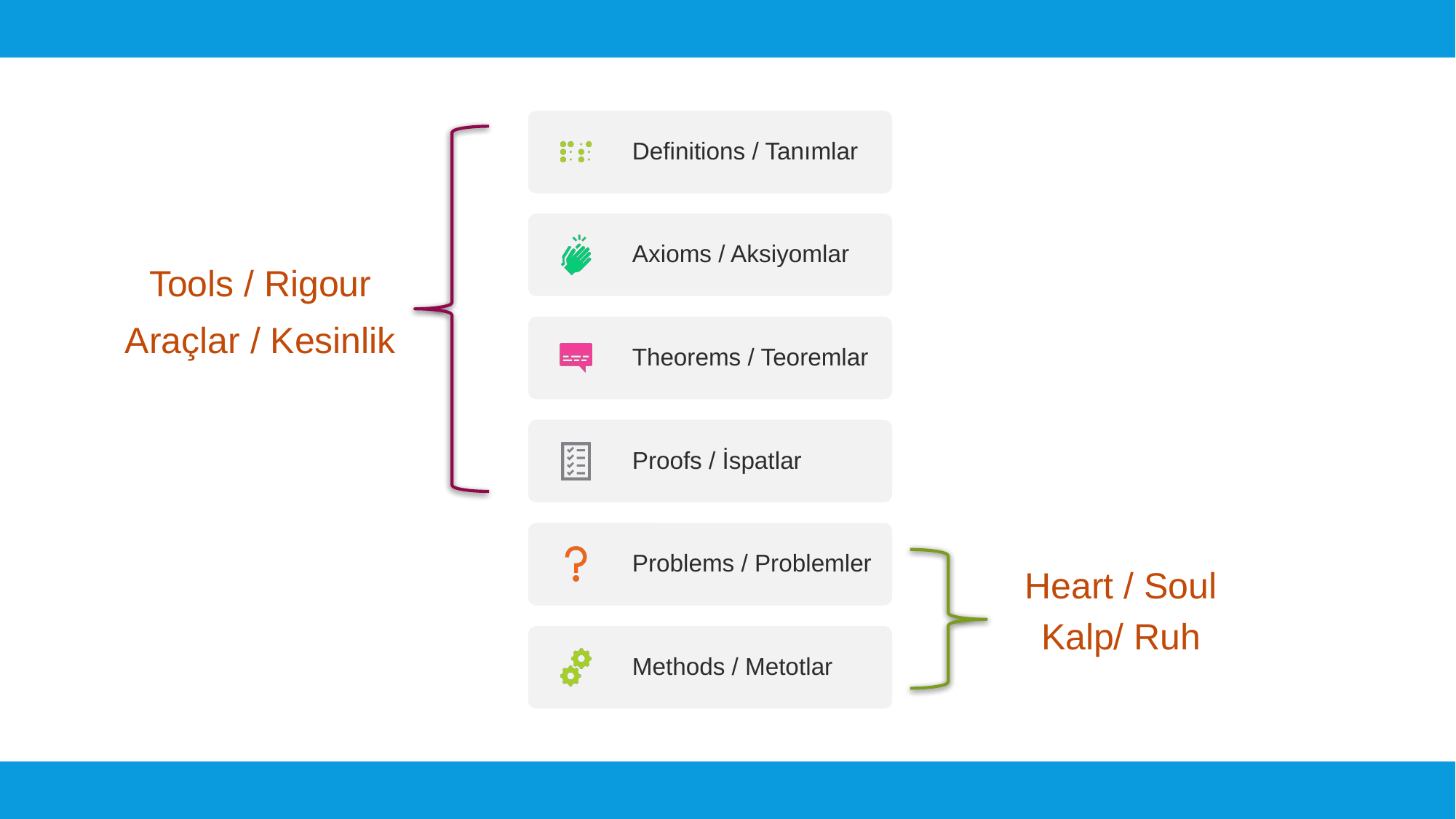

Definitions / Tanımlar
Axioms / Aksiyomlar
Theorems / Teoremlar
Proofs / İspatlar
Problems / Problemler
Methods / Metotlar

Tools / Rigour
Araçlar / Kesinlik

Heart / Soul
Kalp/ Ruh